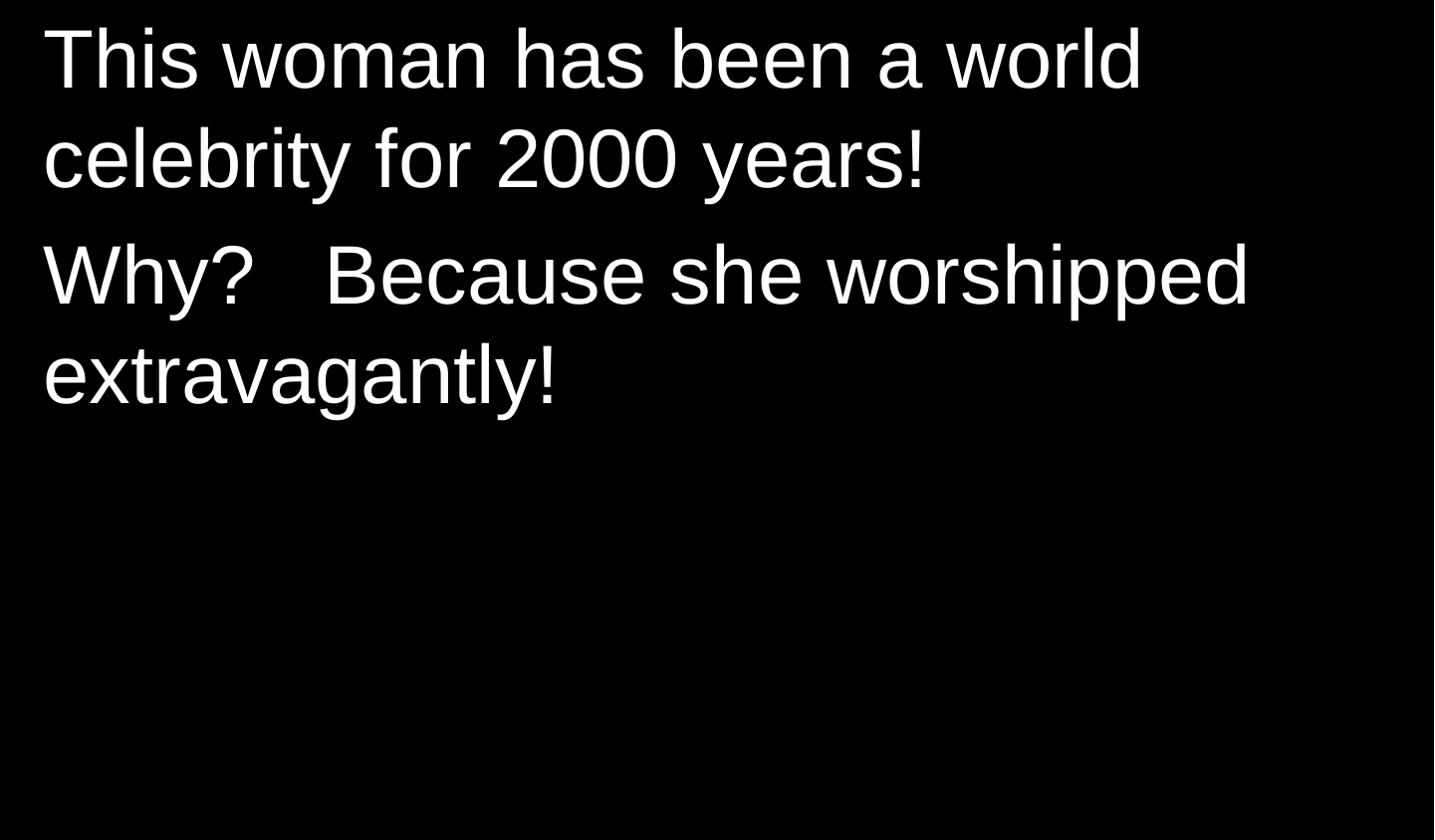

This woman has been a world celebrity for 2000 years!
Why?   Because she worshipped extravagantly!